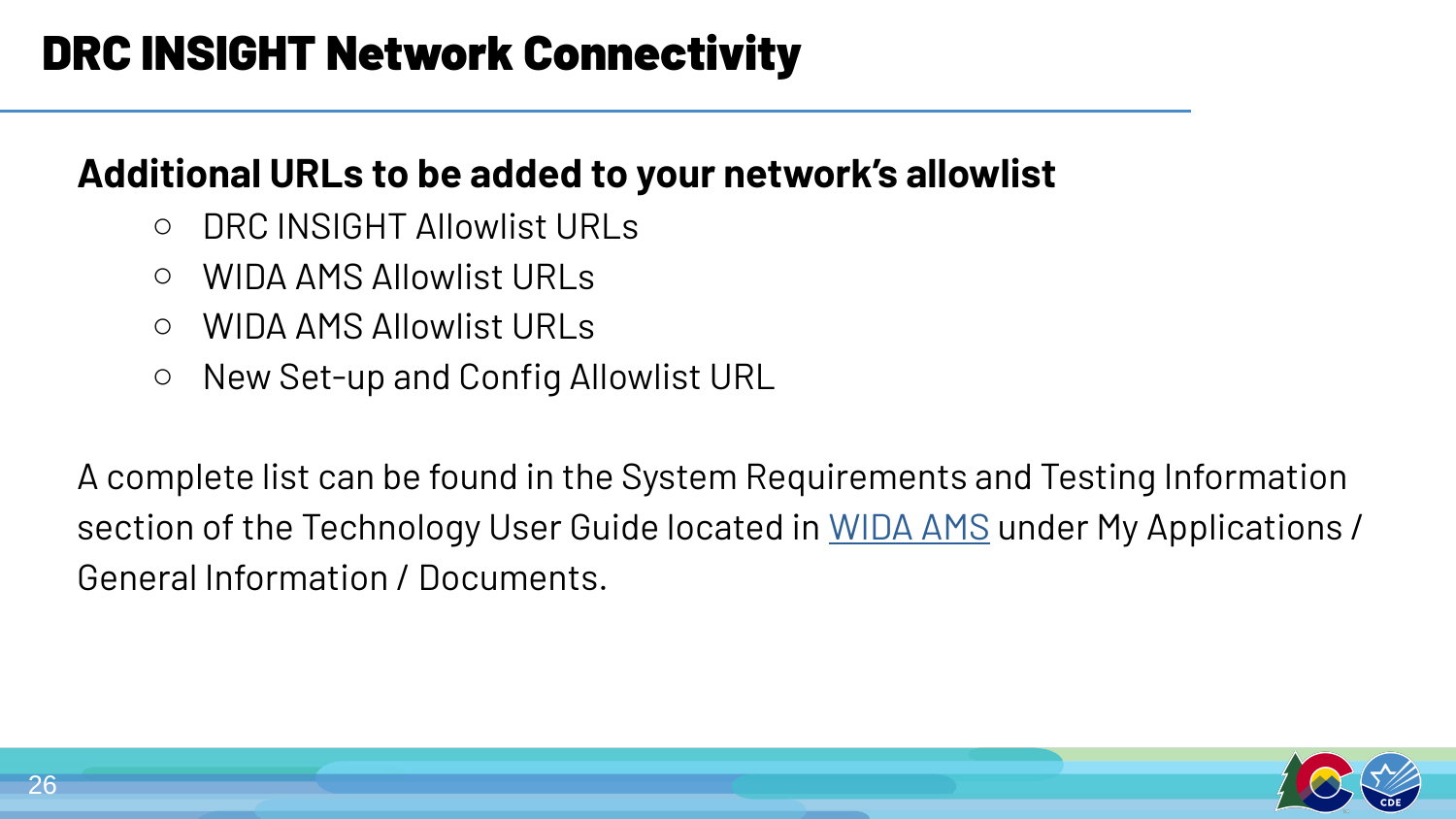

# DRC INSIGHT Network Connectivity
Additional URLs to be added to your network’s allowlist
DRC INSIGHT Allowlist URLs
WIDA AMS Allowlist URLs
WIDA AMS Allowlist URLs
New Set-up and Config Allowlist URL

A complete list can be found in the System Requirements and Testing Information section of the Technology User Guide located in WIDA AMS under My Applications / General Information / Documents.